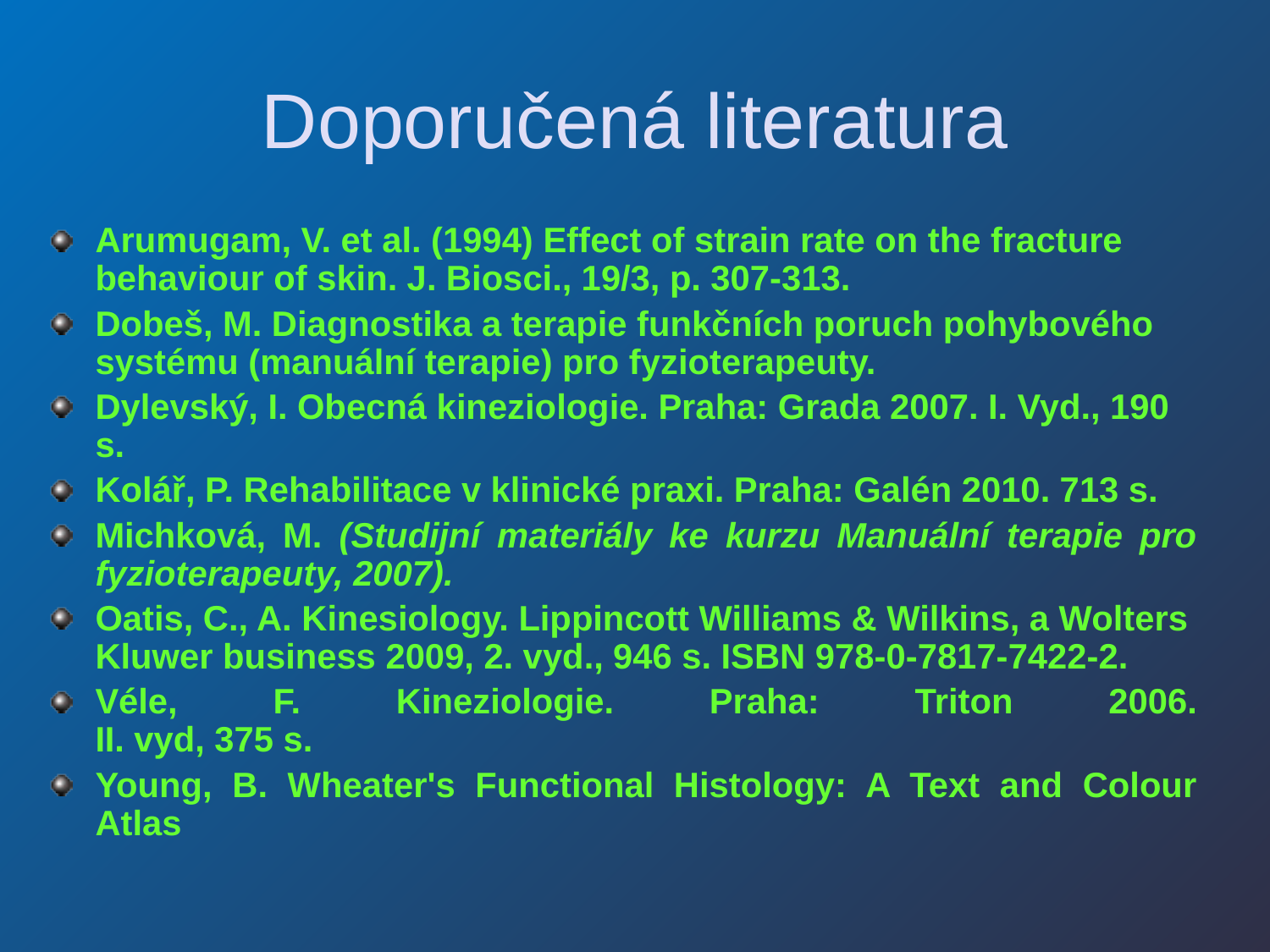

# Doporučená literatura
Arumugam, V. et al. (1994) Effect of strain rate on the fracture behaviour of skin. J. Biosci., 19/3, p. 307-313.
Dobeš, M. Diagnostika a terapie funkčních poruch pohybového systému (manuální terapie) pro fyzioterapeuty.
Dylevský, I. Obecná kineziologie. Praha: Grada 2007. I. Vyd., 190 s.
Kolář, P. Rehabilitace v klinické praxi. Praha: Galén 2010. 713 s.
Michková, M. (Studijní materiály ke kurzu Manuální terapie pro fyzioterapeuty, 2007).
Oatis, C., A. Kinesiology. Lippincott Williams & Wilkins, a Wolters Kluwer business 2009, 2. vyd., 946 s. ISBN 978-0-7817-7422-2.
Véle, F. Kineziologie. Praha: Triton 2006.
II. vyd, 375 s.
Young, B. Wheater's Functional Histology: A Text and Colour Atlas